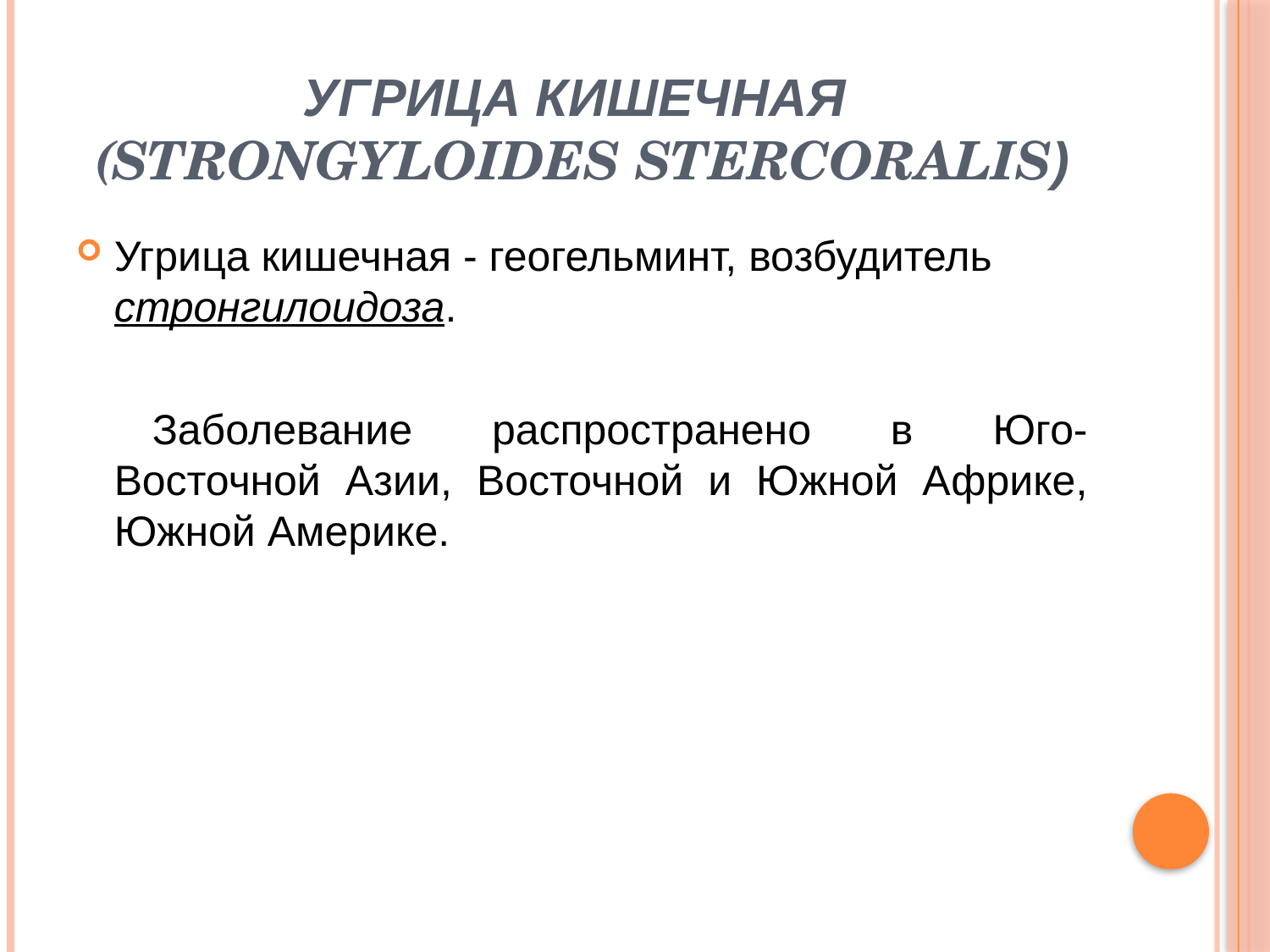

# Угрица кишечная (Strongyloides stercoralis)
Угрица кишечная - геогельминт, возбудитель стронгилоидоза.

Заболевание распространено в Юго-Восточной Азии, Восточной и Южной Африке, Южной Америке.